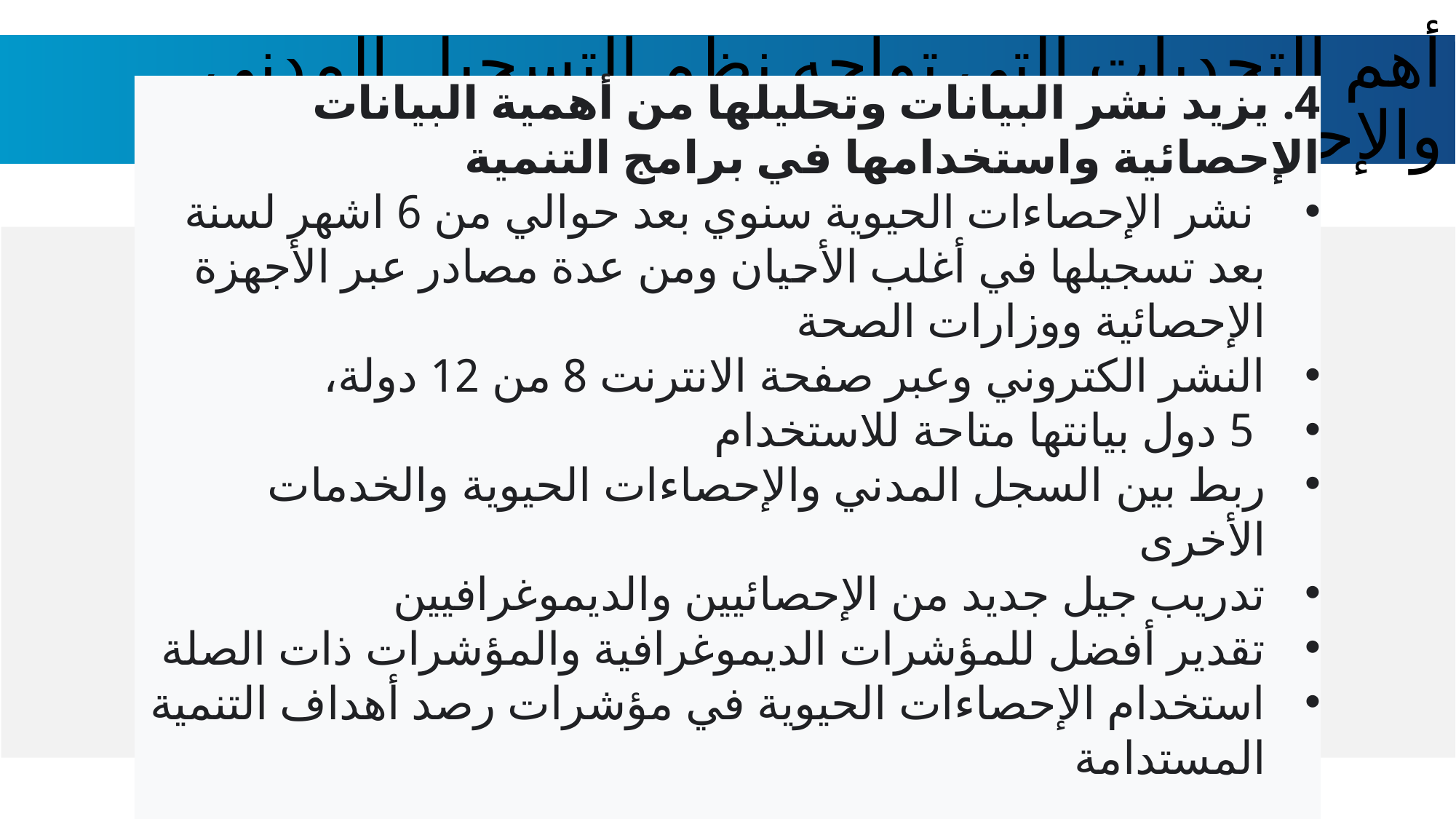

# أهم التحديات التي تواجه نظم التسجيل المدني والإحصاءات الحيوية
4. يزيد نشر البيانات وتحليلها من أهمية البيانات الإحصائية واستخدامها في برامج التنمية
 نشر الإحصاءات الحيوية سنوي بعد حوالي من 6 اشهر لسنة بعد تسجيلها في أغلب الأحيان ومن عدة مصادر عبر الأجهزة الإحصائية ووزارات الصحة
النشر الكتروني وعبر صفحة الانترنت 8 من 12 دولة،
 5 دول بيانتها متاحة للاستخدام
ربط بين السجل المدني والإحصاءات الحيوية والخدمات الأخرى
تدريب جيل جديد من الإحصائيين والديموغرافيين
تقدير أفضل للمؤشرات الديموغرافية والمؤشرات ذات الصلة
استخدام الإحصاءات الحيوية في مؤشرات رصد أهداف التنمية المستدامة